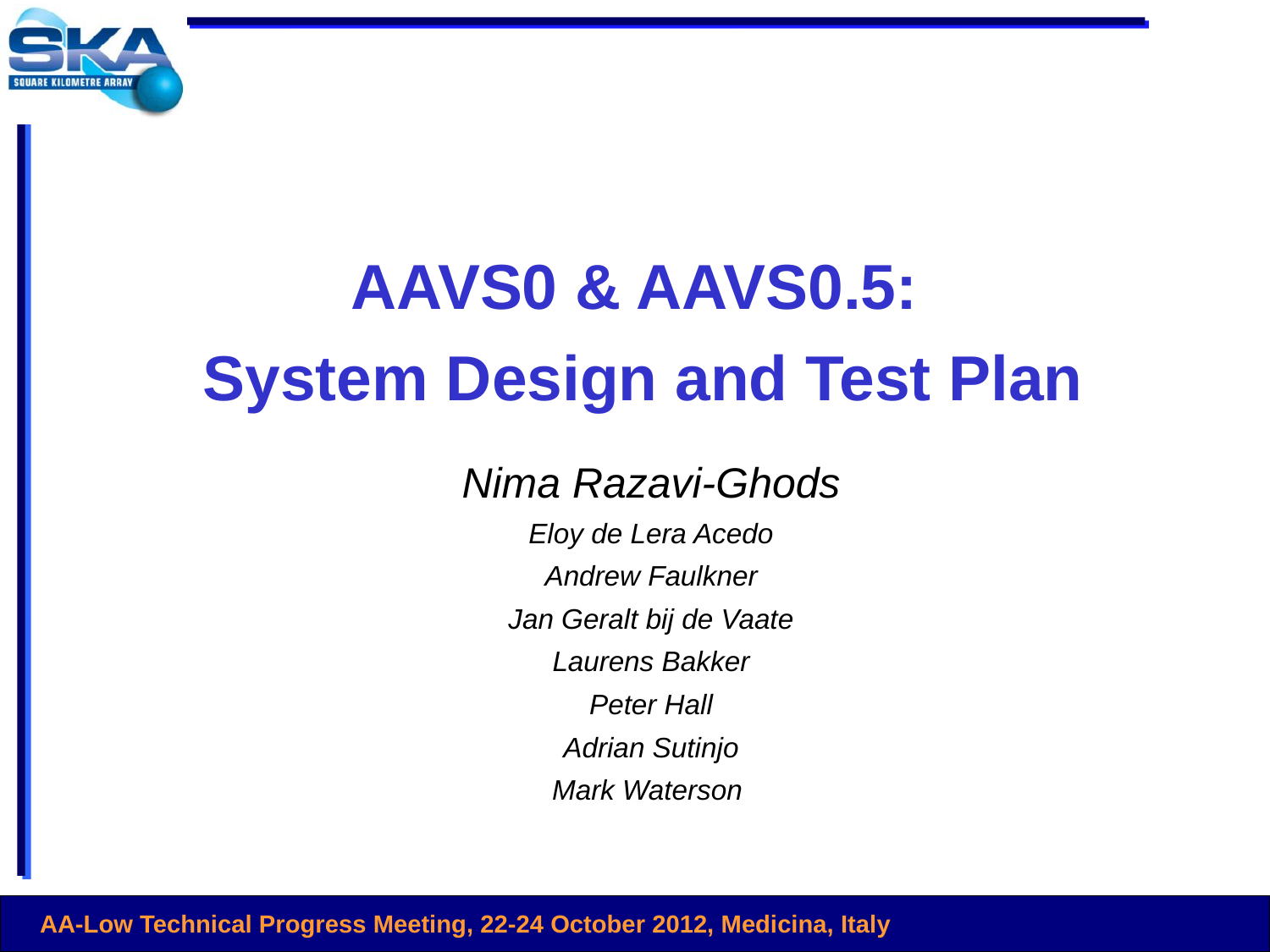

# AAVS0 & AAVS0.5: System Design and Test Plan
Nima Razavi-Ghods
Eloy de Lera Acedo
Andrew Faulkner
Jan Geralt bij de Vaate
Laurens Bakker
Peter Hall
Adrian Sutinjo
Mark Waterson